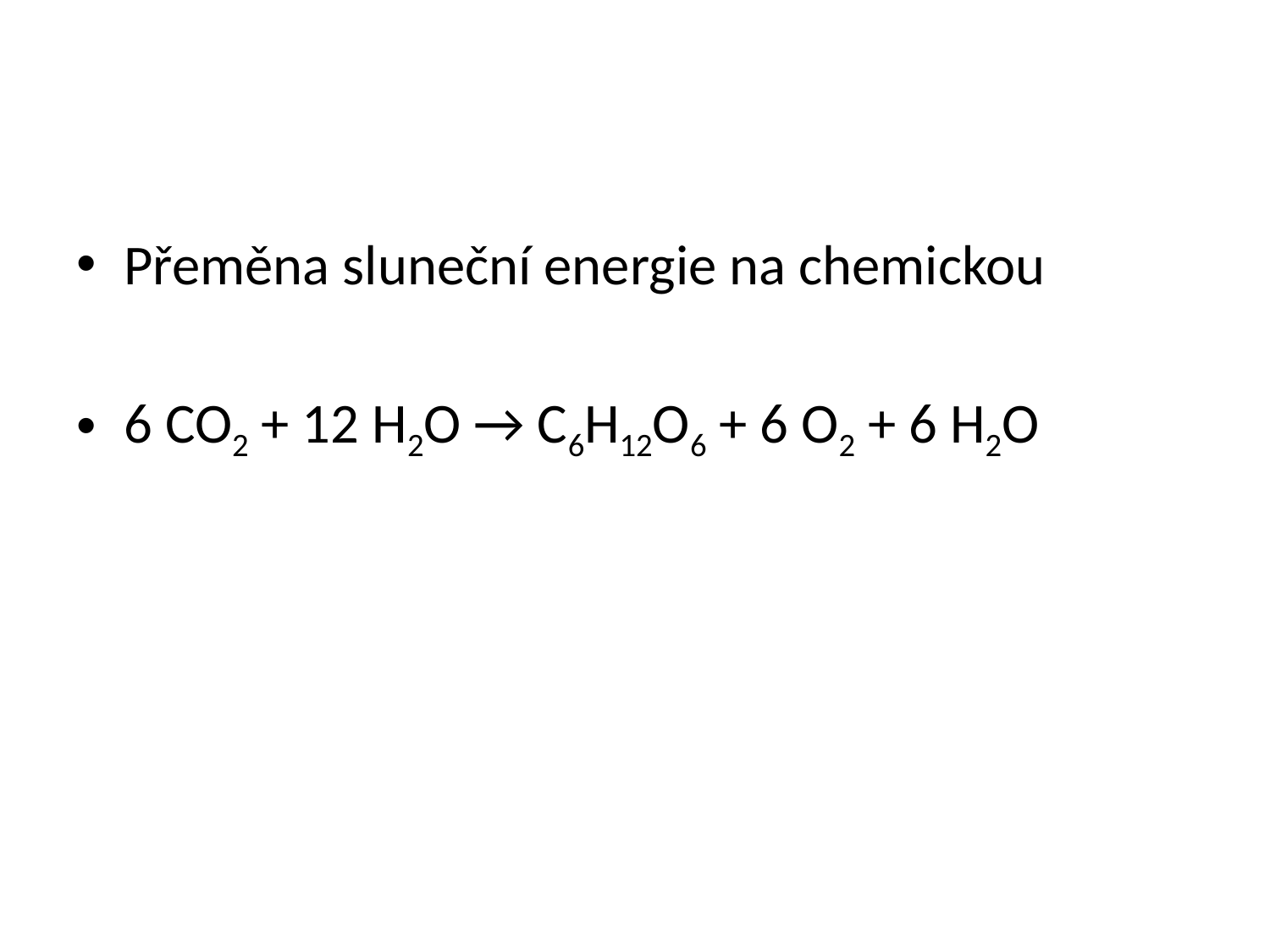

#
Přeměna sluneční energie na chemickou

6 CO2 + 12 H2O → C6H12O6 + 6 O2 + 6 H2O